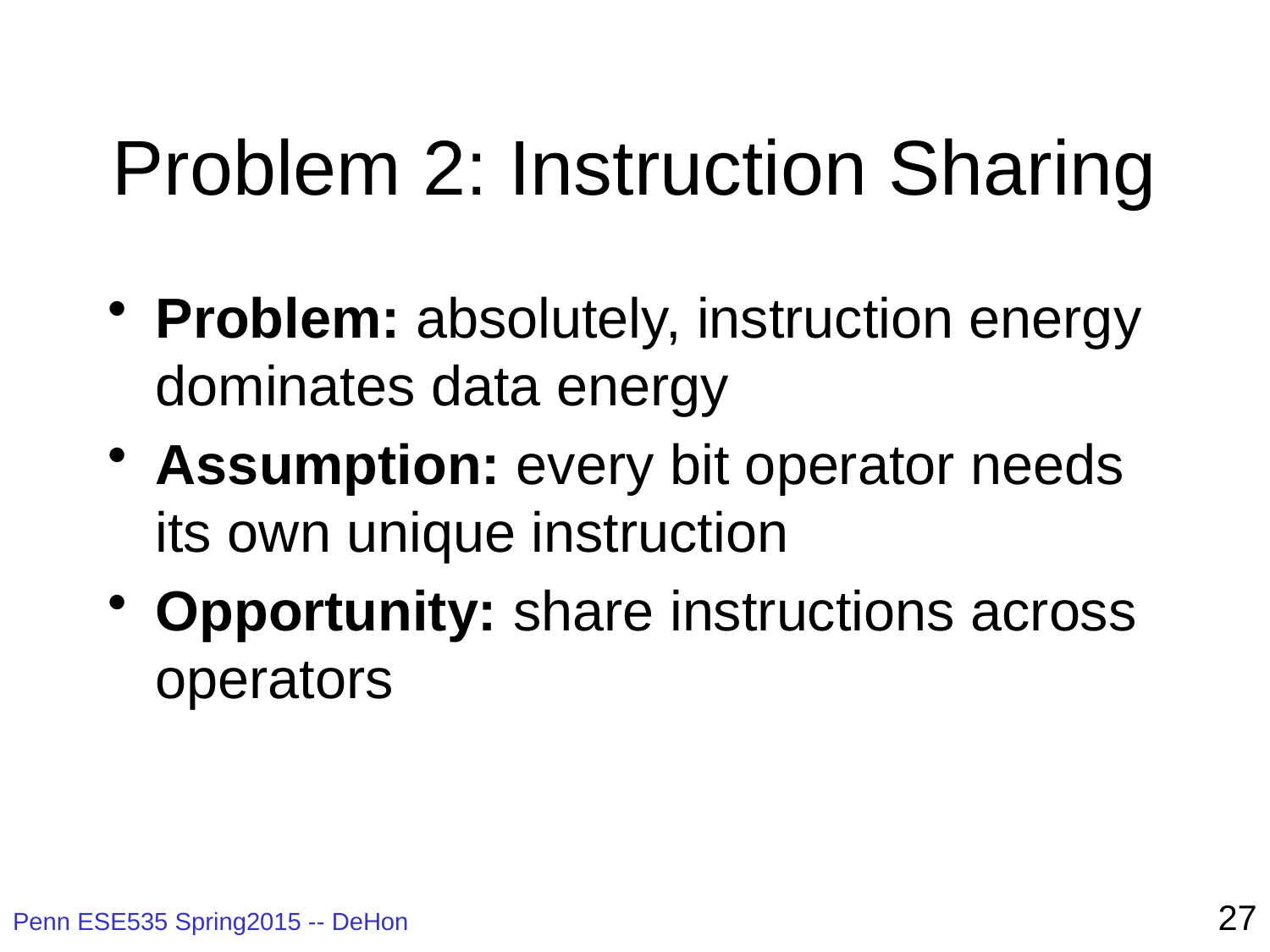

# Problem 2: Instruction Sharing
Problem: absolutely, instruction energy dominates data energy
Assumption: every bit operator needs its own unique instruction
Opportunity: share instructions across operators
27
Penn ESE535 Spring2015 -- DeHon